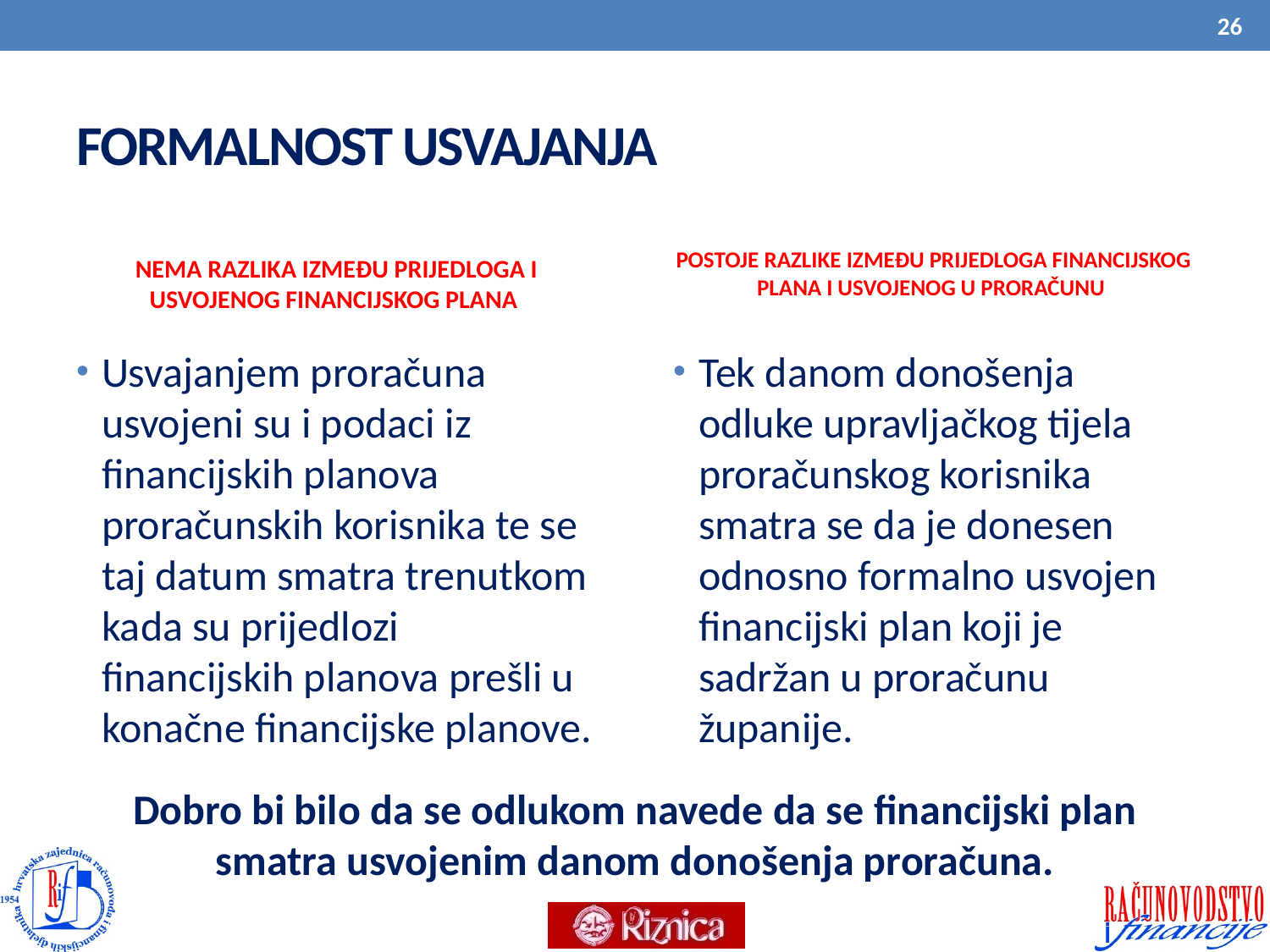

26
# FORMALNOST USVAJANJA

NEMA RAZLIKA IZMEĐU PRIJEDLOGA I USVOJENOG FINANCIJSKOG PLANA

POSTOJE RAZLIKE IZMEĐU PRIJEDLOGA FINANCIJSKOG PLANA I USVOJENOG U PRORAČUNU

Usvajanjem proračuna usvojeni su i podaci iz financijskih planova proračunskih korisnika te se taj datum smatra trenutkom kada su prijedlozi financijskih planova prešli u konačne financijske planove.
Tek danom donošenja odluke upravljačkog tijela proračunskog korisnika smatra se da je donesen odnosno formalno usvojen financijski plan koji je sadržan u proračunu županije.
Dobro bi bilo da se odlukom navede da se financijski plan smatra usvojenim danom donošenja proračuna.